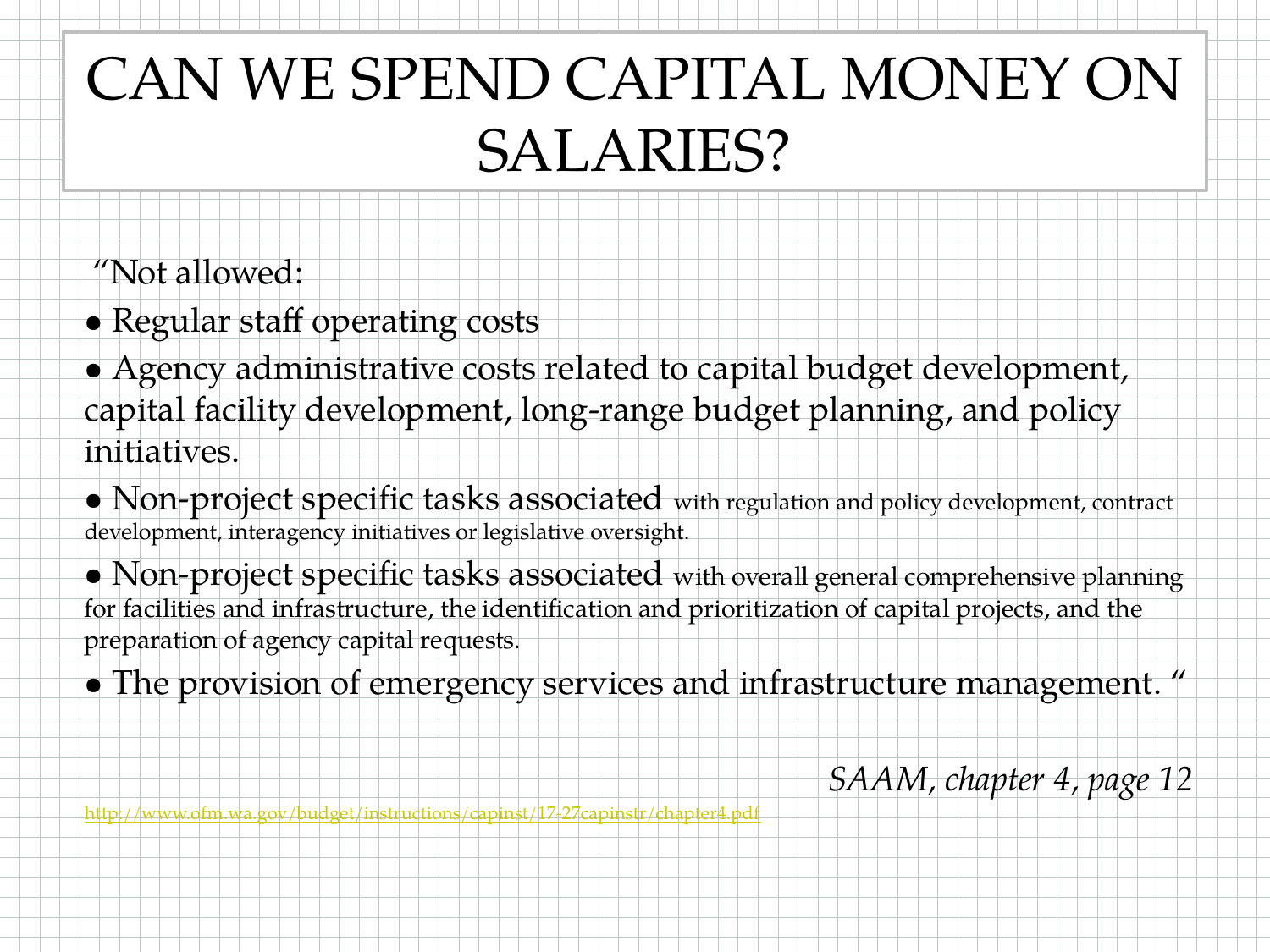

# Can we spend capital money on salaries?
 “Not allowed:
• Regular staff operating costs
• Agency administrative costs related to capital budget development, capital facility development, long-range budget planning, and policy initiatives.
• Non-project specific tasks associated with regulation and policy development, contract development, interagency initiatives or legislative oversight.
• Non-project specific tasks associated with overall general comprehensive planning for facilities and infrastructure, the identification and prioritization of capital projects, and the preparation of agency capital requests.
• The provision of emergency services and infrastructure management. “

SAAM, chapter 4, page 12
http://www.ofm.wa.gov/budget/instructions/capinst/17-27capinstr/chapter4.pdf